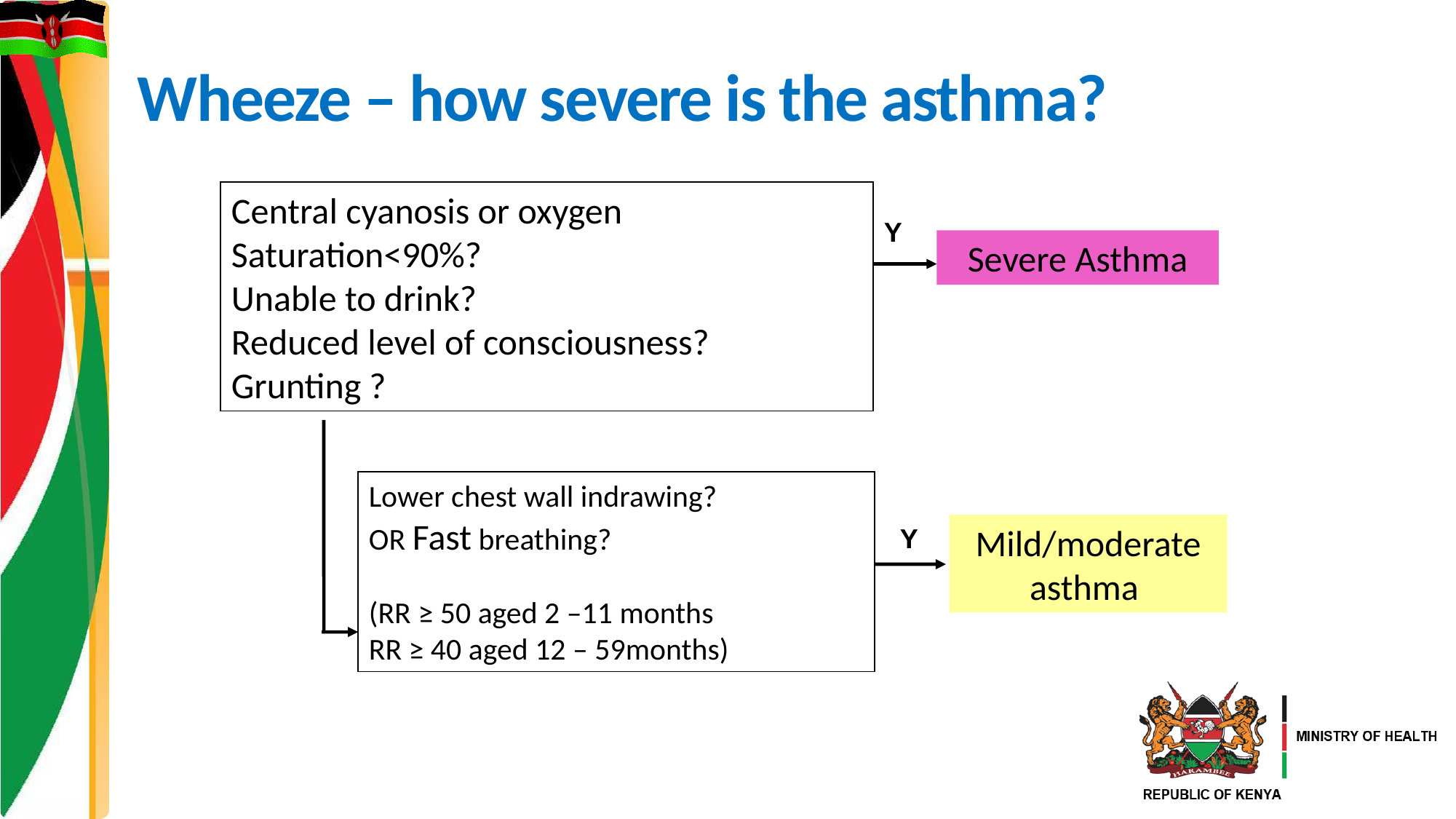

# Wheeze – how severe is the asthma?
Central cyanosis or oxygen Saturation<90%?
Unable to drink?
Reduced level of consciousness?
Grunting ?
Y
Severe Asthma

Lower chest wall indrawing?
OR Fast breathing?

(RR ≥ 50 aged 2 –11 months
RR ≥ 40 aged 12 – 59months)
Mild/moderate asthma
Y